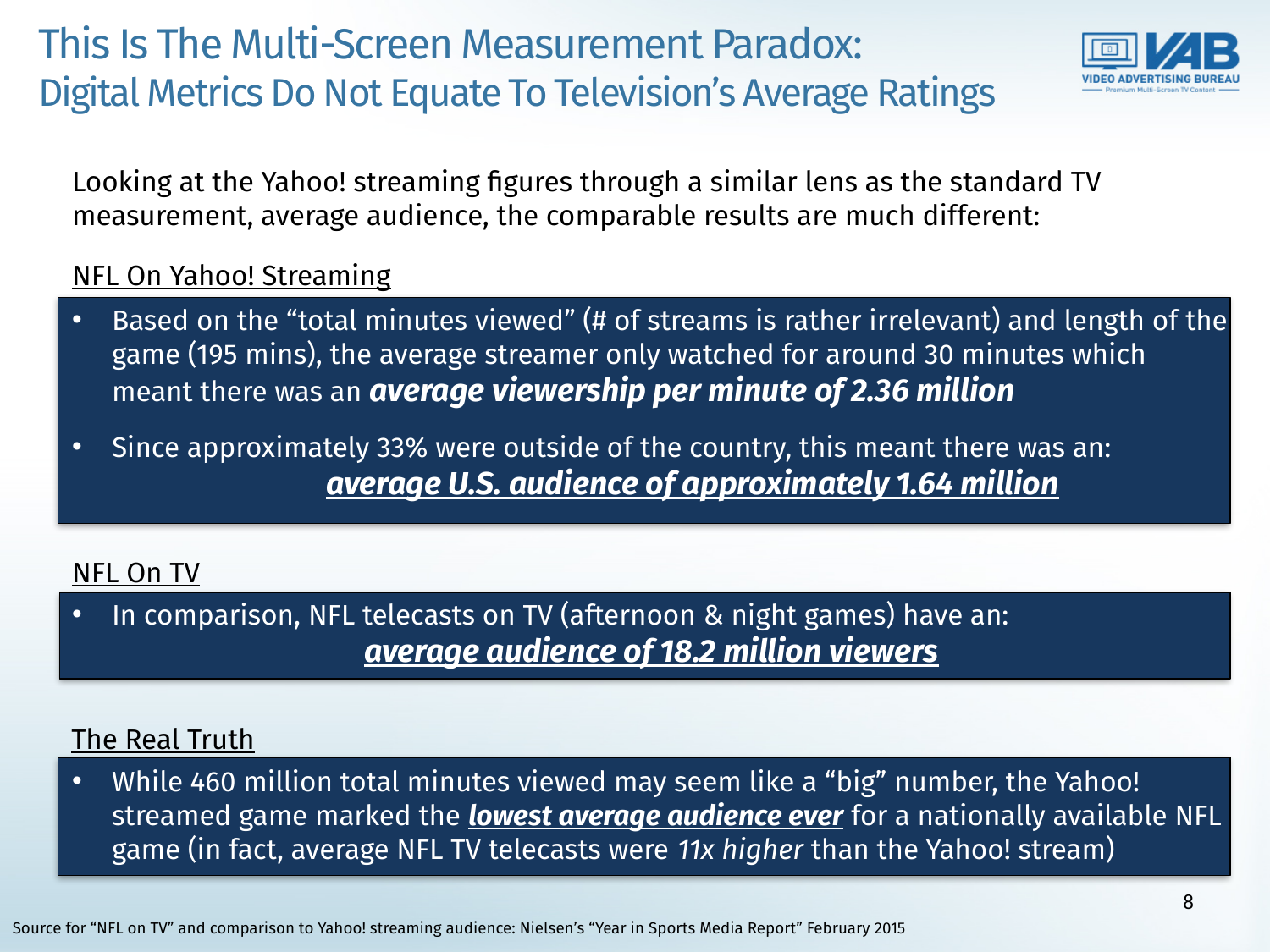

This Is The Multi-Screen Measurement Paradox:
Digital Metrics Do Not Equate To Television’s Average Ratings
Looking at the Yahoo! streaming figures through a similar lens as the standard TV measurement, average audience, the comparable results are much different:

Based on the “total minutes viewed” (# of streams is rather irrelevant) and length of the game (195 mins), the average streamer only watched for around 30 minutes which meant there was an average viewership per minute of 2.36 million

Since approximately 33% were outside of the country, this meant there was an:
		average U.S. audience of approximately 1.64 million

In comparison, NFL telecasts on TV (afternoon & night games) have an:
average audience of 18.2 million viewers

While 460 million total minutes viewed may seem like a “big” number, the Yahoo! streamed game marked the lowest average audience ever for a nationally available NFL game (in fact, average NFL TV telecasts were 11x higher than the Yahoo! stream)
NFL On Yahoo! Streaming

NFL On TV

The Real Truth

8
Source for “NFL on TV” and comparison to Yahoo! streaming audience: Nielsen’s “Year in Sports Media Report” February 2015